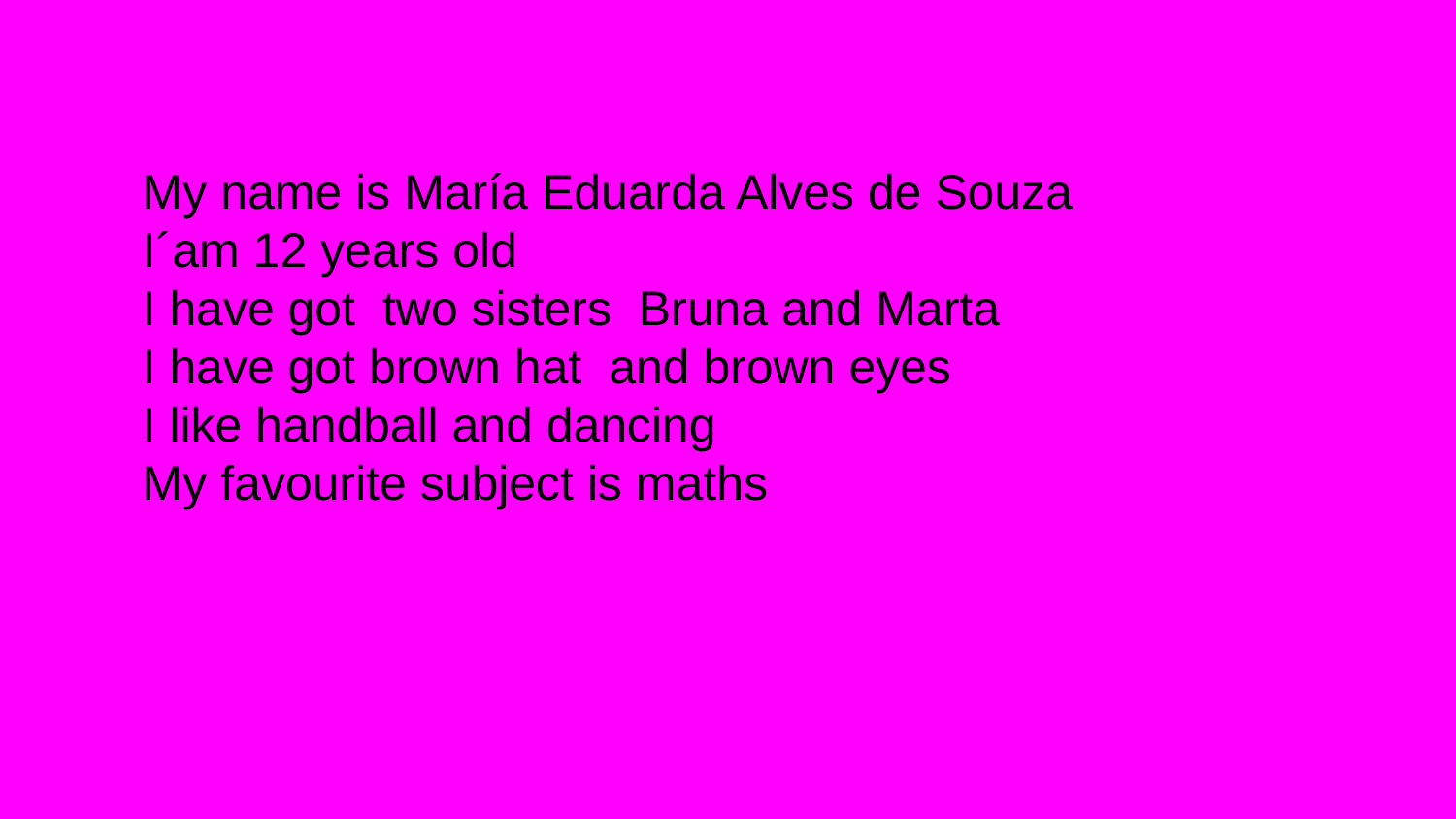

My name is María Eduarda Alves de Souza
I´am 12 years old
I have got  two sisters  Bruna and Marta
I have got brown hat  and brown eyes
I like handball and dancing
My favourite subject is maths